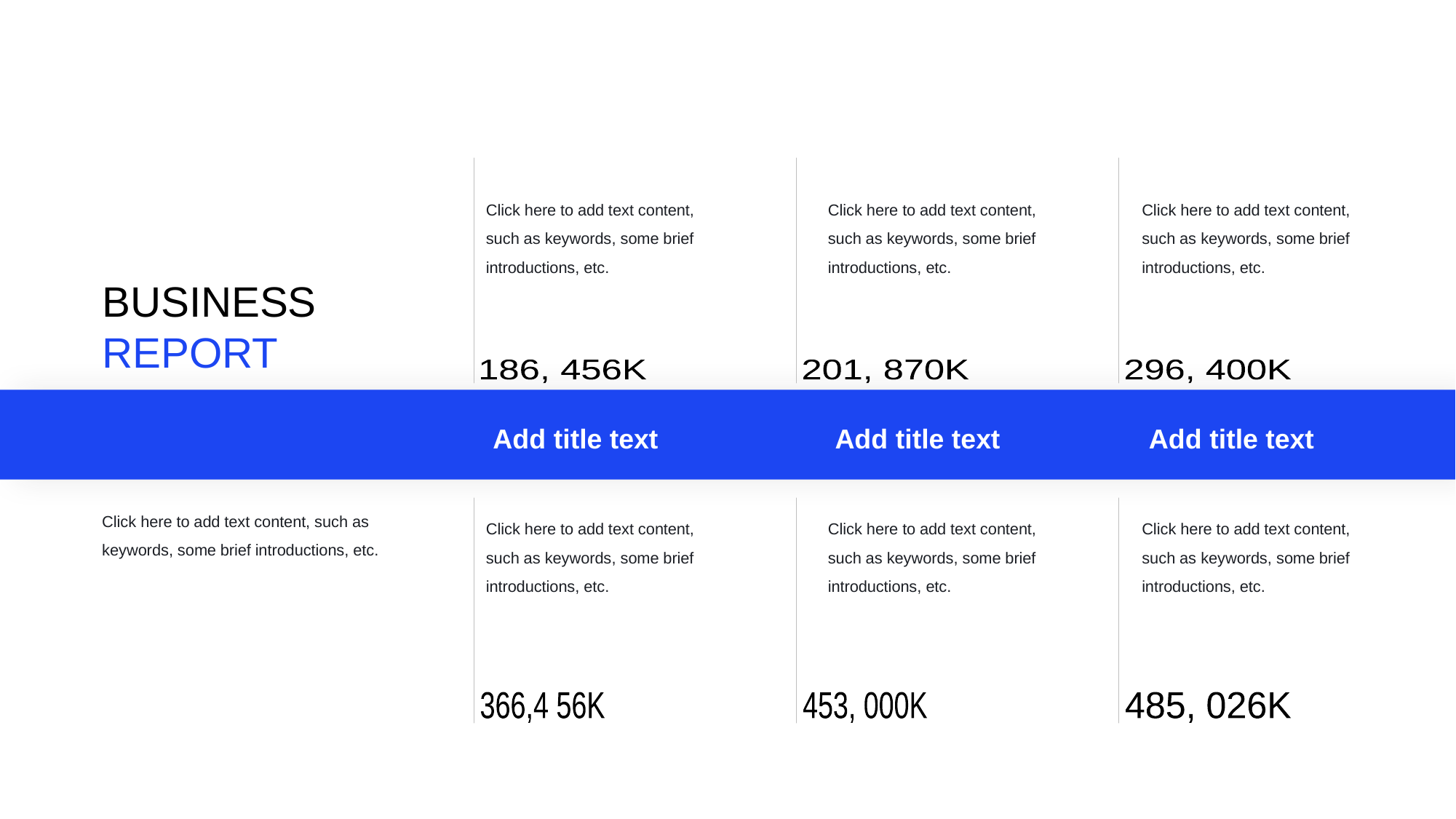

Click here to add text content, such as keywords, some brief introductions, etc.
Click here to add text content, such as keywords, some brief introductions, etc.
Click here to add text content, such as keywords, some brief introductions, etc.
BUSINESS
REPORT
186, 456K
201, 870K
296, 400K

Add title text
Add title text
Add title text
Click here to add text content, such as keywords, some brief introductions, etc.
Click here to add text content, such as keywords, some brief introductions, etc.
Click here to add text content, such as keywords, some brief introductions, etc.
Click here to add text content, such as keywords, some brief introductions, etc.
366,4 56K
453, 000K
485, 026K